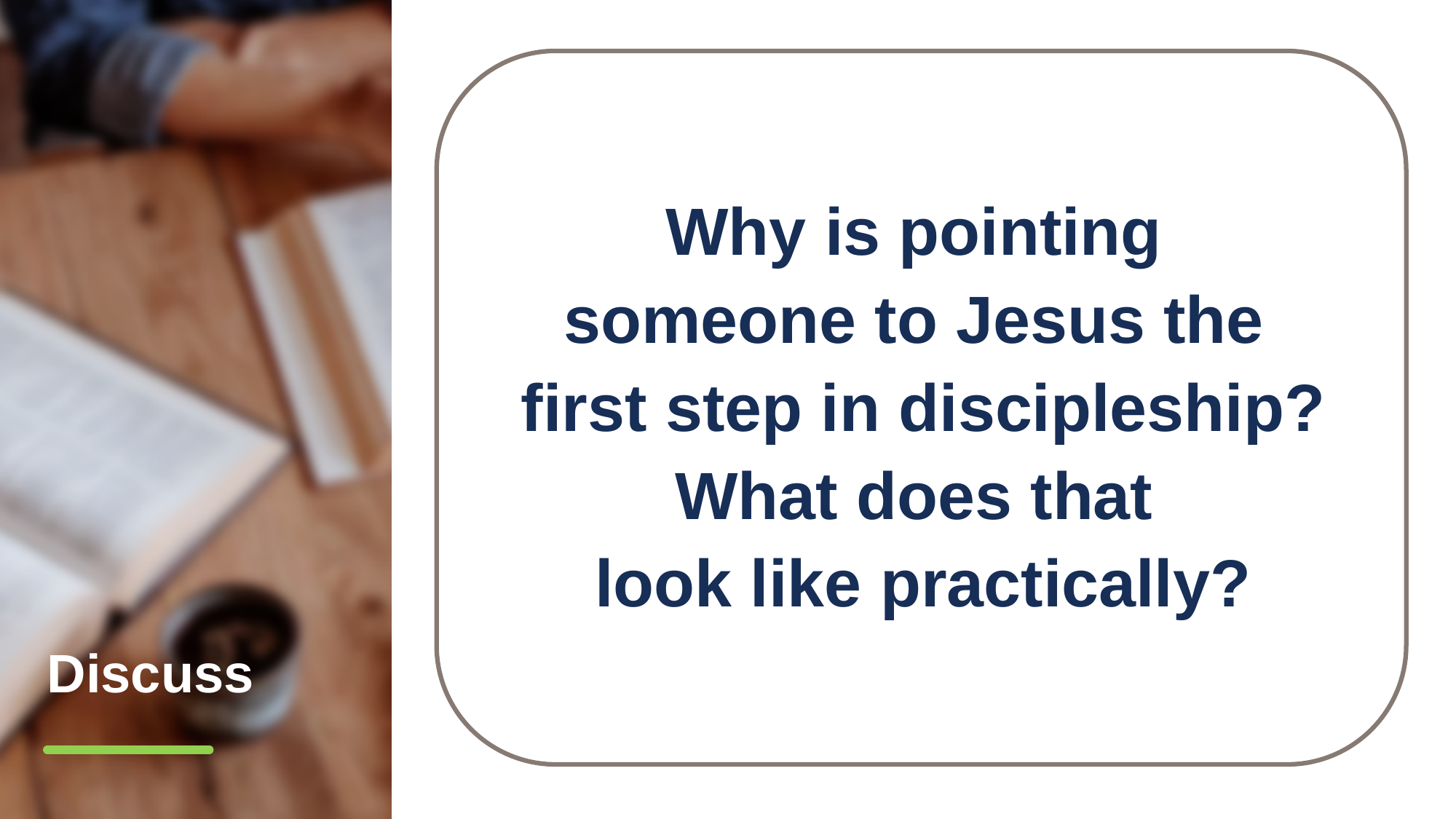

Why is pointing
someone to Jesus the
first step in discipleship? What does that
look like practically?
# Discuss